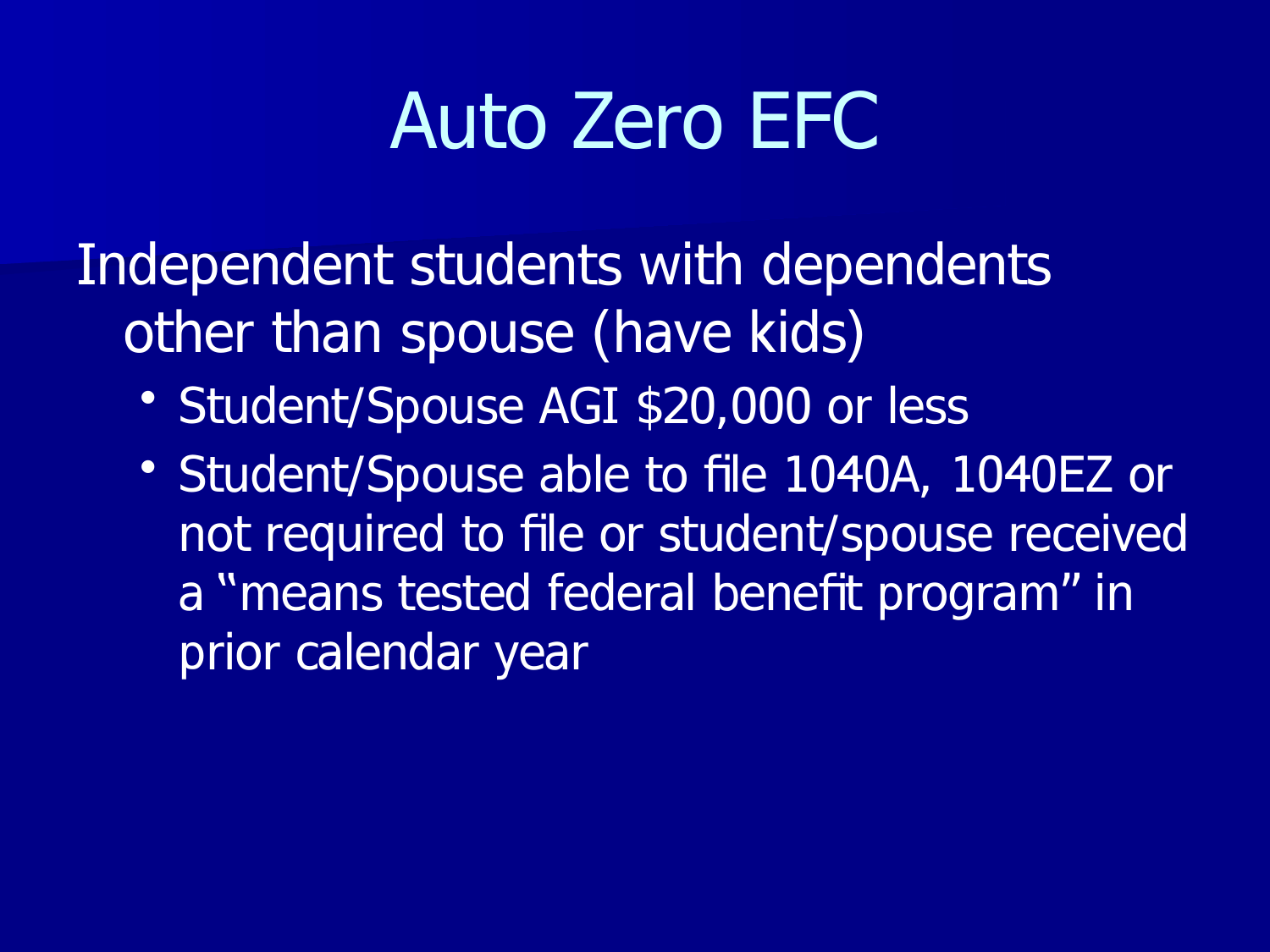

# Auto Zero EFC
Independent students with dependents other than spouse (have kids)
Student/Spouse AGI $20,000 or less
Student/Spouse able to file 1040A, 1040EZ or not required to file or student/spouse received a “means tested federal benefit program” in prior calendar year